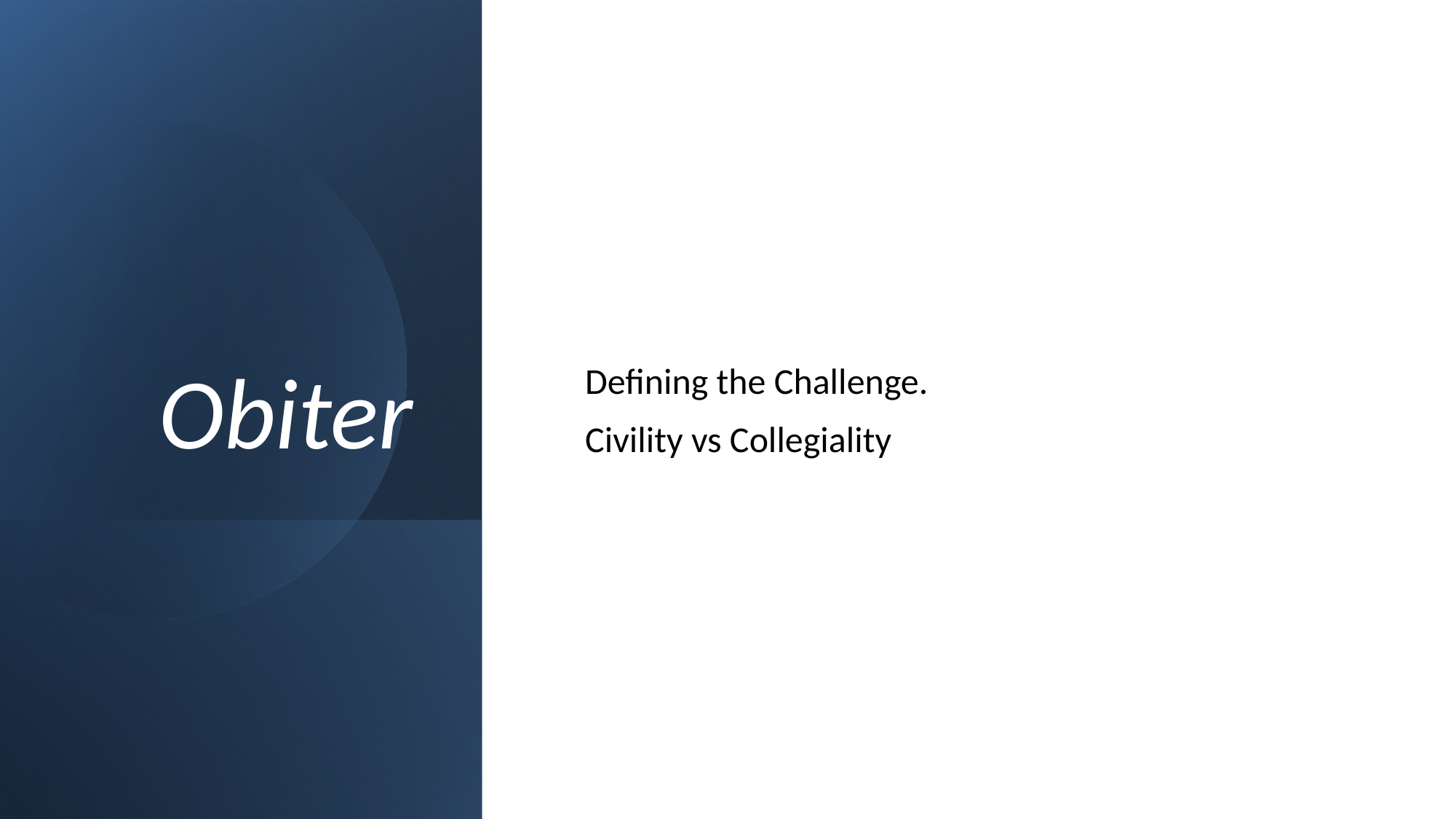

# Obiter
Defining the Challenge.
Civility vs Collegiality